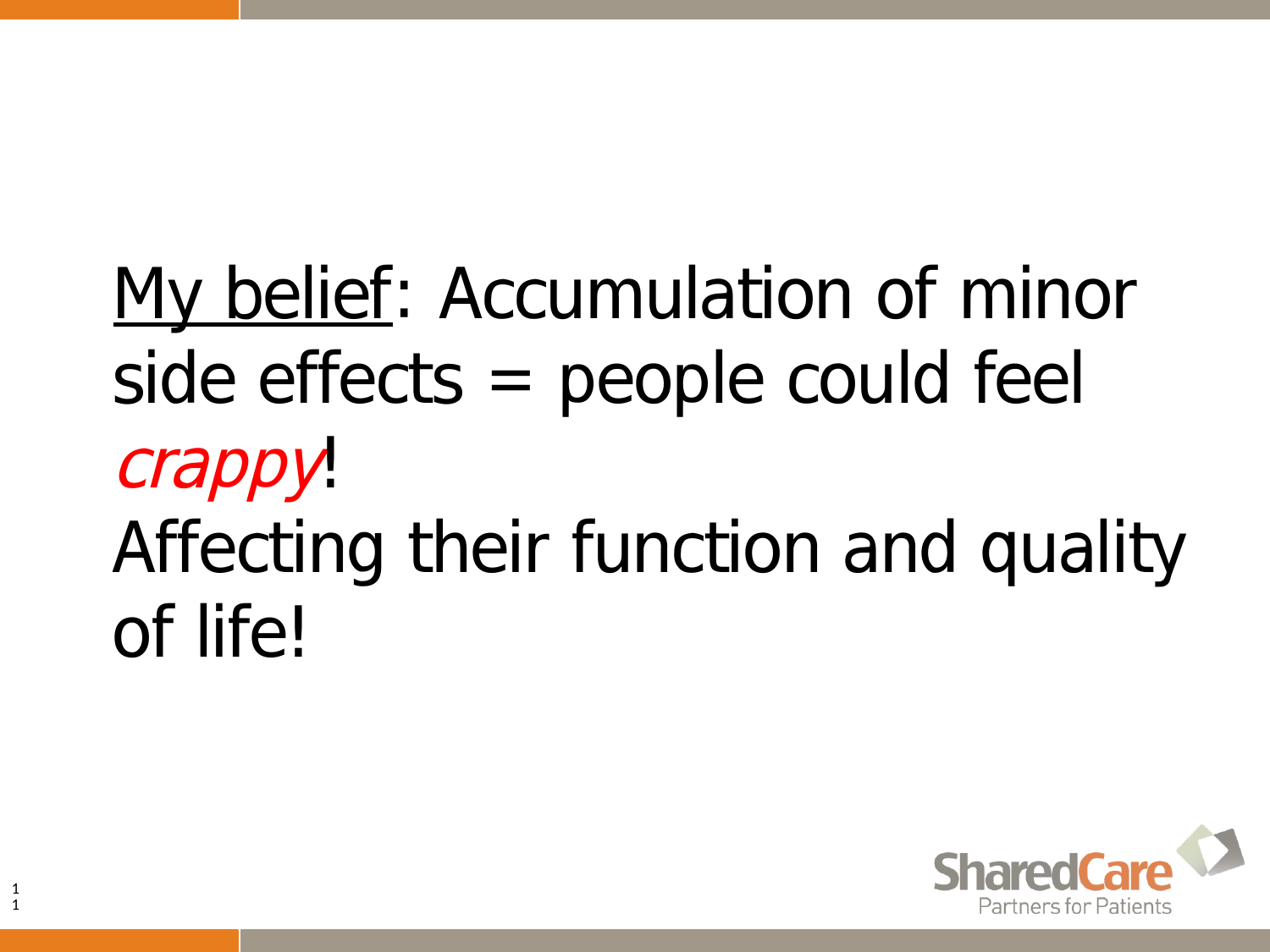

My belief: Accumulation of minor side effects = people could feel crappy!
Affecting their function and quality of life!
11